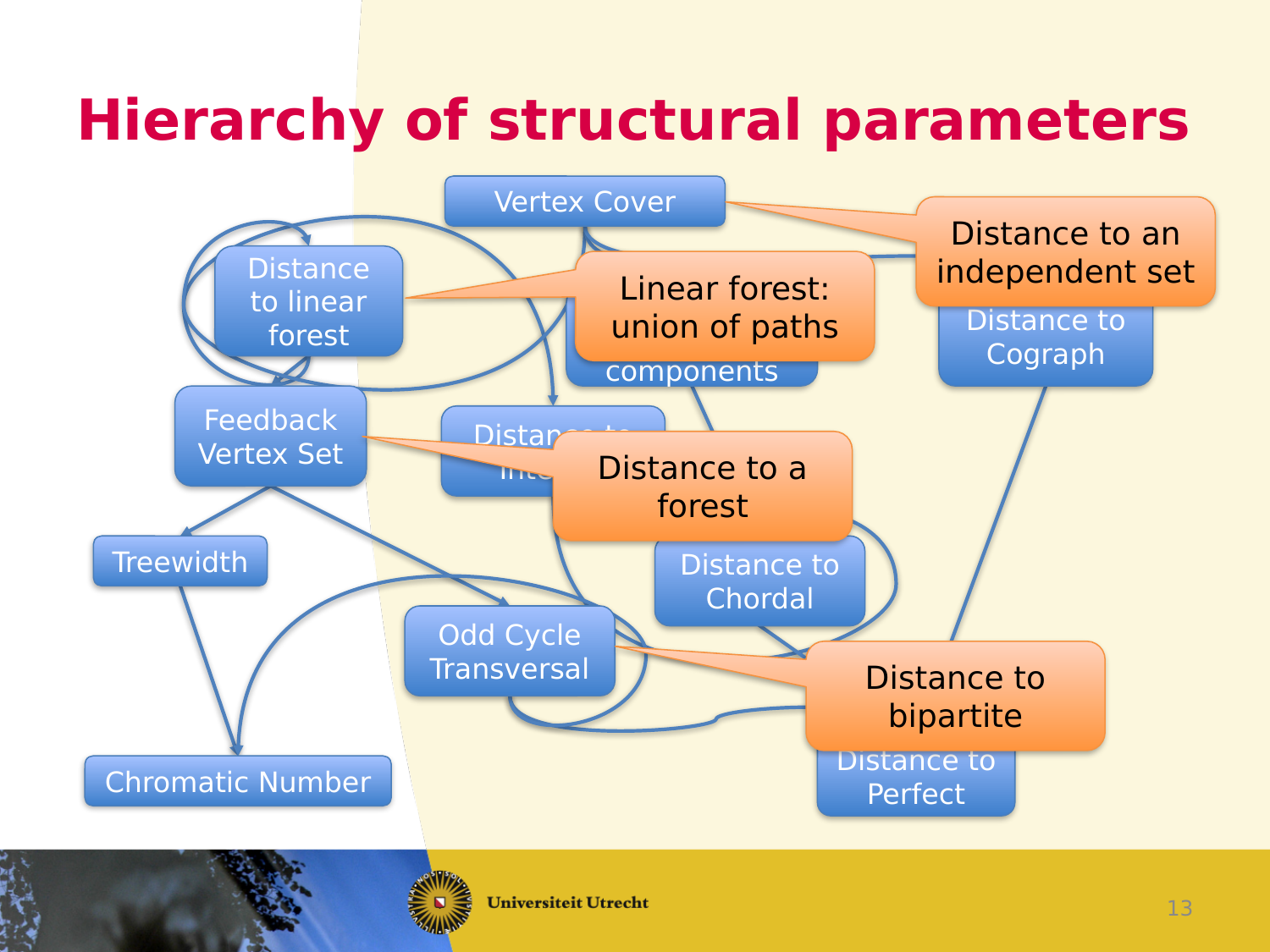

# Hierarchy of structural parameters
Vertex Cover
Distance to an independent set
Distance to linear forest
Linear forest: union of paths
Distance to Cograph
Distance to Split graph components
Feedback Vertex Set
Distance to Interval
Distance to a forest
Treewidth
Distance to Chordal
Odd Cycle Transversal
Distance to bipartite
Distance to Perfect
Chromatic Number
13